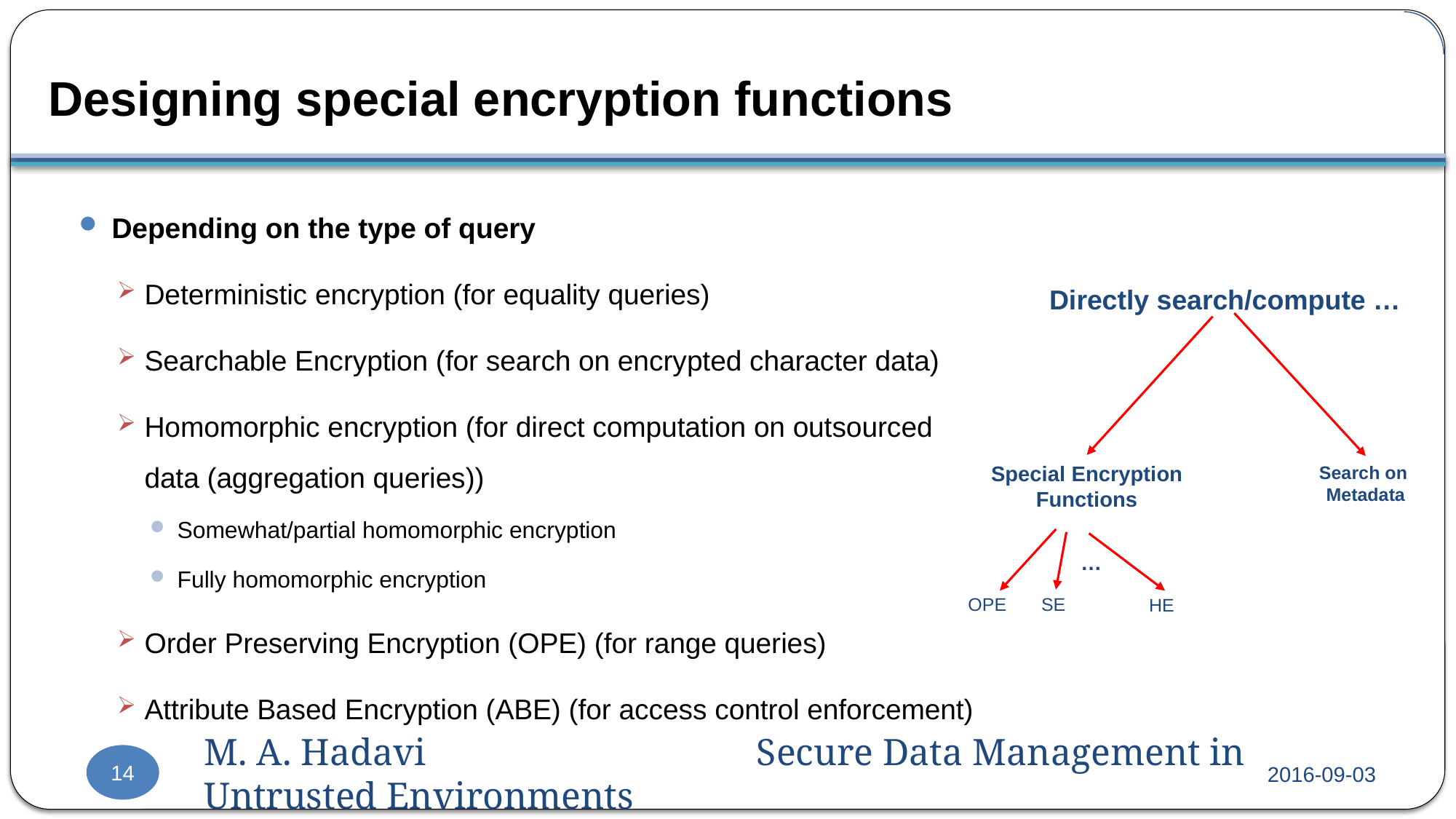

# Designing special encryption functions
Depending on the type of query
Deterministic encryption (for equality queries)
Searchable Encryption (for search on encrypted character data)
Homomorphic encryption (for direct computation on outsourced data (aggregation queries))
Somewhat/partial homomorphic encryption
Fully homomorphic encryption
Order Preserving Encryption (OPE) (for range queries)
Attribute Based Encryption (ABE) (for access control enforcement)
Directly search/compute …
Special Encryption Functions
Search on
Metadata
…
SE
OPE
HE
14
M. A. Hadavi                                   Secure Data Management in Untrusted Environments
2016-09-03